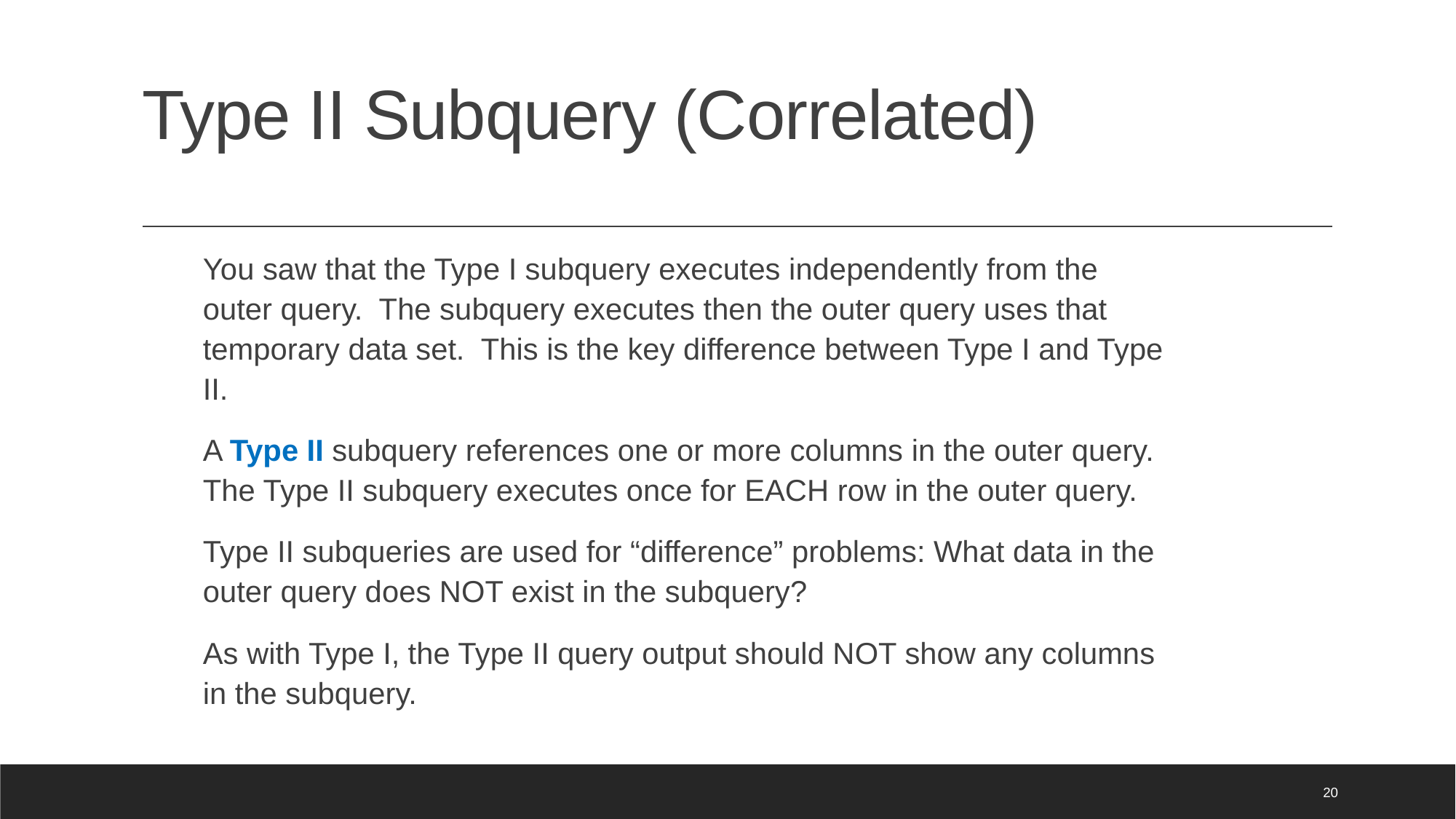

# Type II Subquery (Correlated)
You saw that the Type I subquery executes independently from the outer query.  The subquery executes then the outer query uses that temporary data set.  This is the key difference between Type I and Type II.
A Type II subquery references one or more columns in the outer query.  The Type II subquery executes once for EACH row in the outer query.
Type II subqueries are used for “difference” problems: What data in the outer query does NOT exist in the subquery?
As with Type I, the Type II query output should NOT show any columns in the subquery.
20